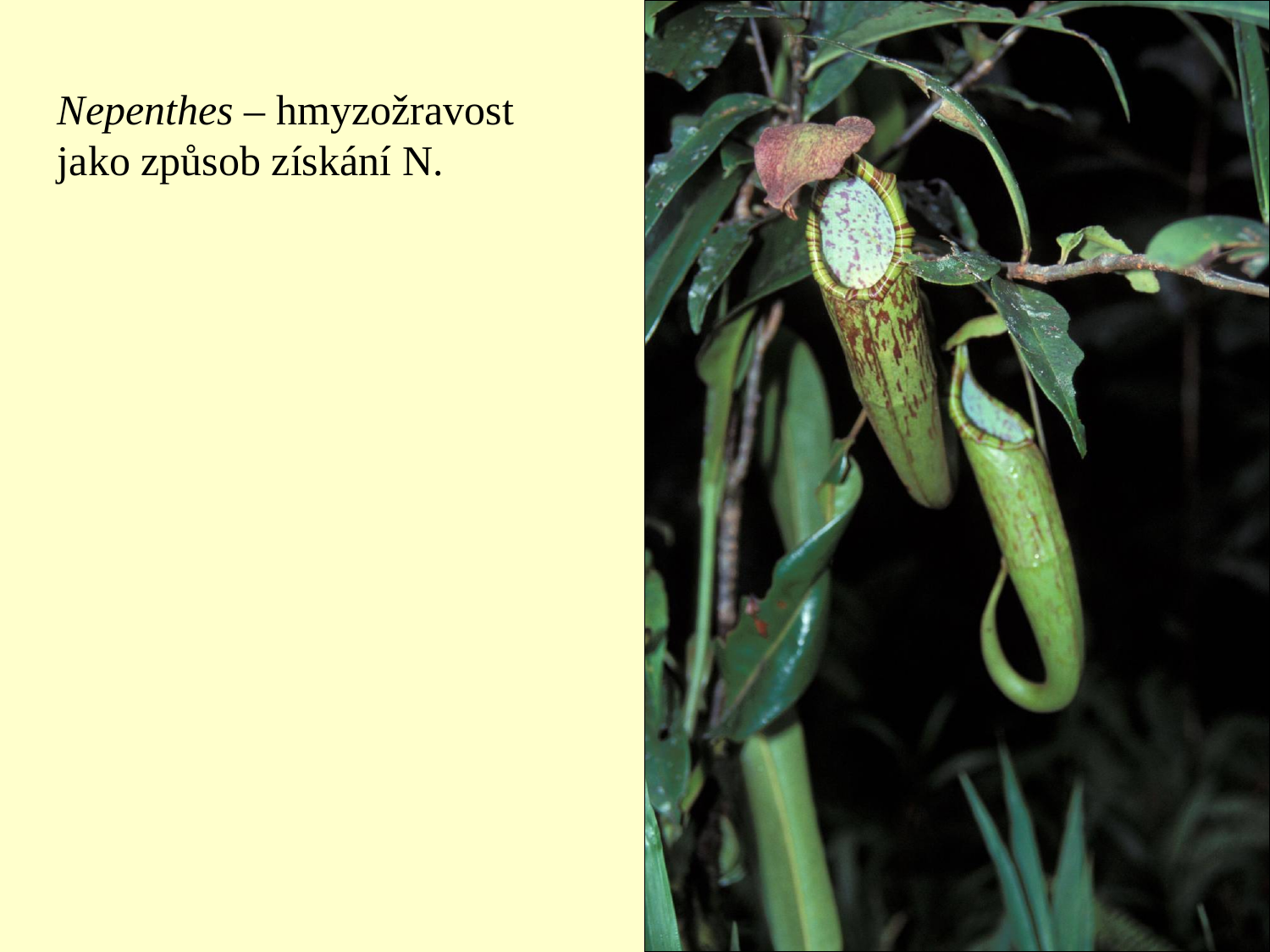

Nepenthes – hmyzožravost jako způsob získání N.
#